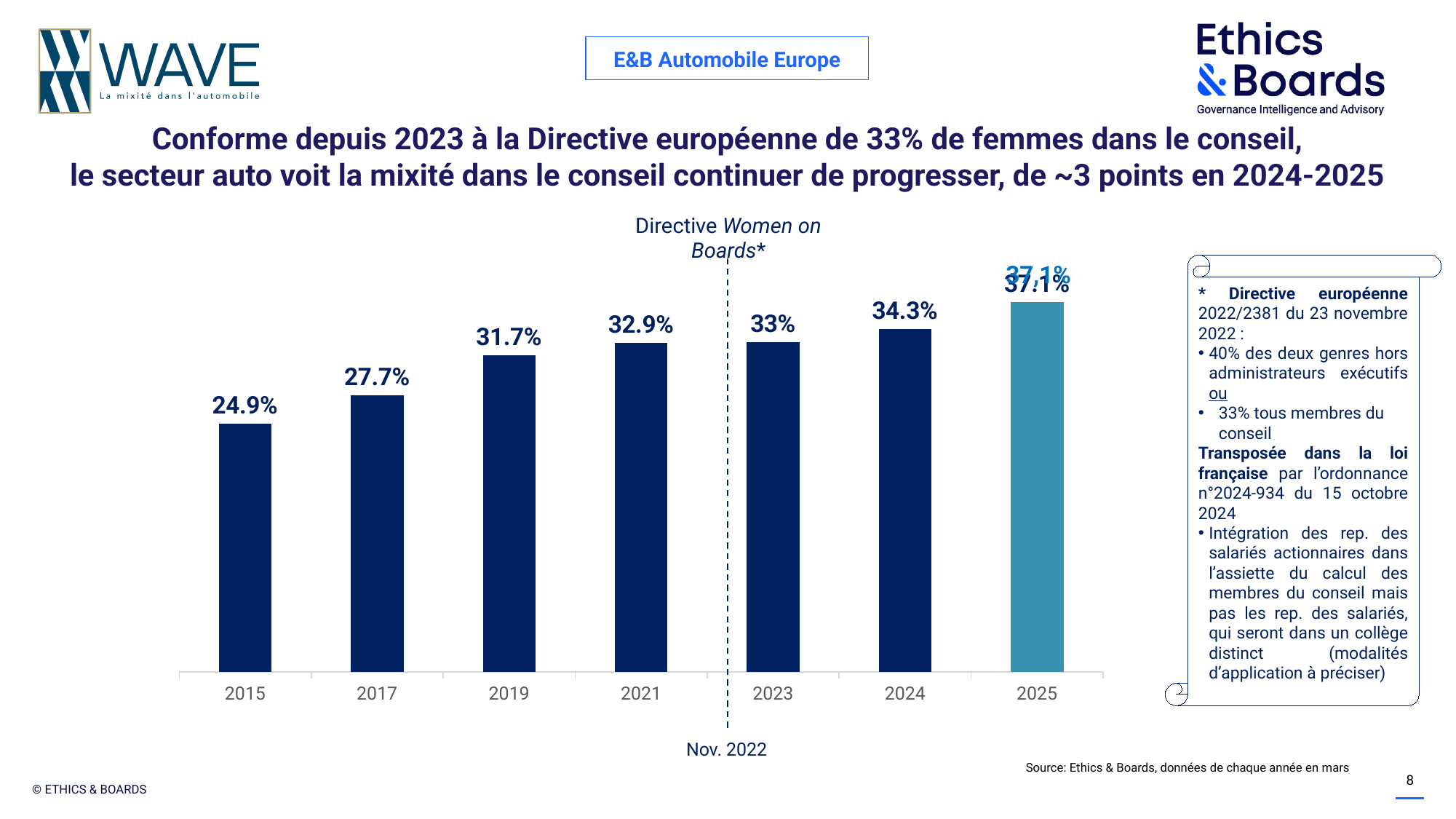

E&B Automobile Europe
Conforme depuis 2023 à la Directive européenne de 33% de femmes dans le conseil,
le secteur auto voit la mixité dans le conseil continuer de progresser, de ~3 points en 2024-2025
Directive Women on Boards*

### Chart

| Category | E&B Automobile Europe |
|---|---|
| 2015 | 0.2487 |
| 2017 | 0.2767 |
| 2019 | 0.3168 |
| 2021 | 0.3292 |
| 2023 | 0.3304 |
| 2024 | 0.343 |
| 2025 | 0.371 |
37,1%
* Directive européenne 2022/2381 du 23 novembre 2022 :
40% des deux genres hors administrateurs exécutifs ou
33% tous membres du conseil
Transposée dans la loi française par l’ordonnance n°2024-934 du 15 octobre 2024
Intégration des rep. des salariés actionnaires dans l’assiette du calcul des membres du conseil mais pas les rep. des salariés, qui seront dans un collège distinct (modalités d’application à préciser)
Nov. 2022
Source: Ethics & Boards, données de chaque année en mars
8